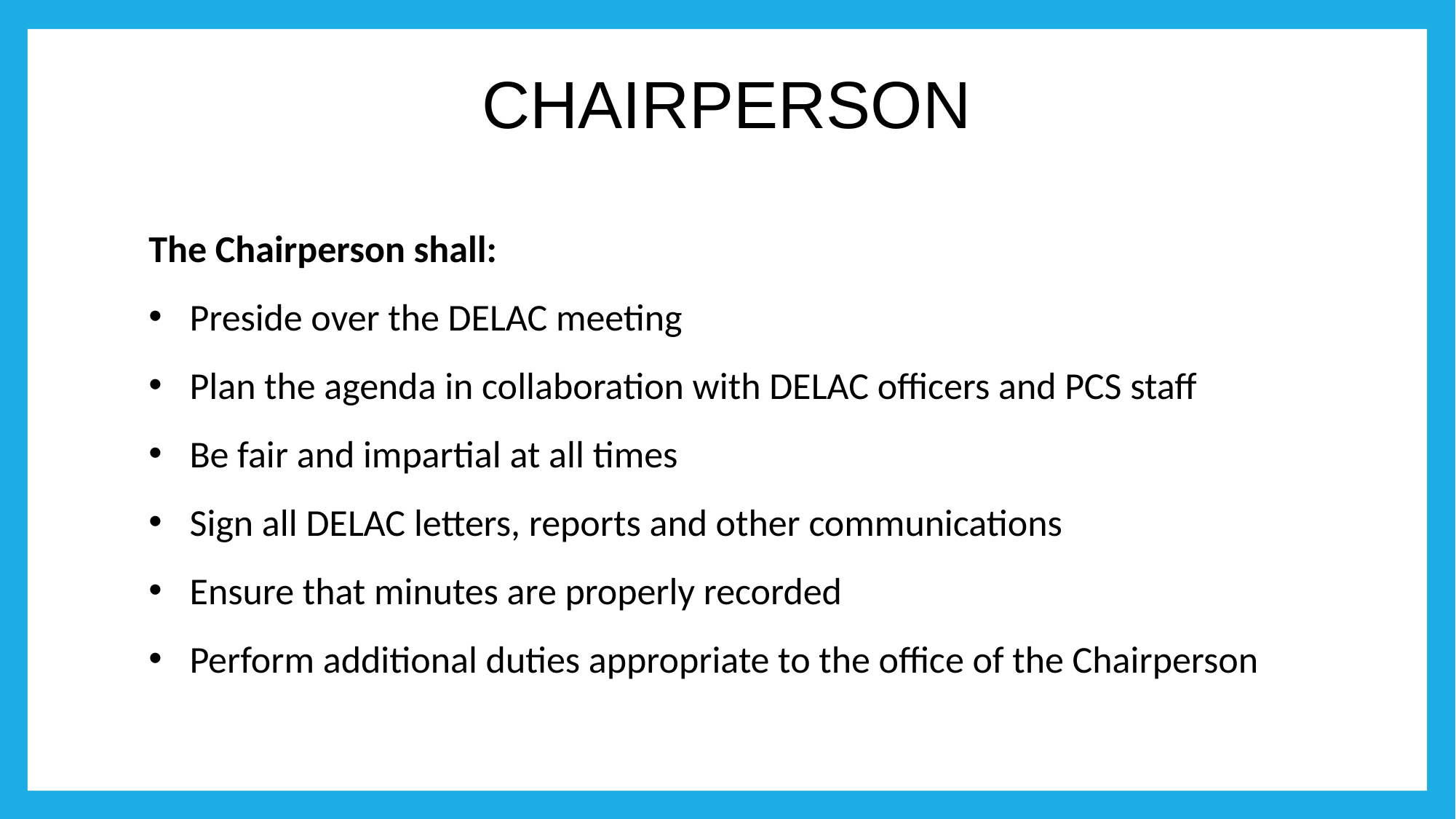

# CHAIRPERSON
The Chairperson shall:
Preside over the DELAC meeting
Plan the agenda in collaboration with DELAC officers and PCS staff
Be fair and impartial at all times
Sign all DELAC letters, reports and other communications
Ensure that minutes are properly recorded
Perform additional duties appropriate to the office of the Chairperson